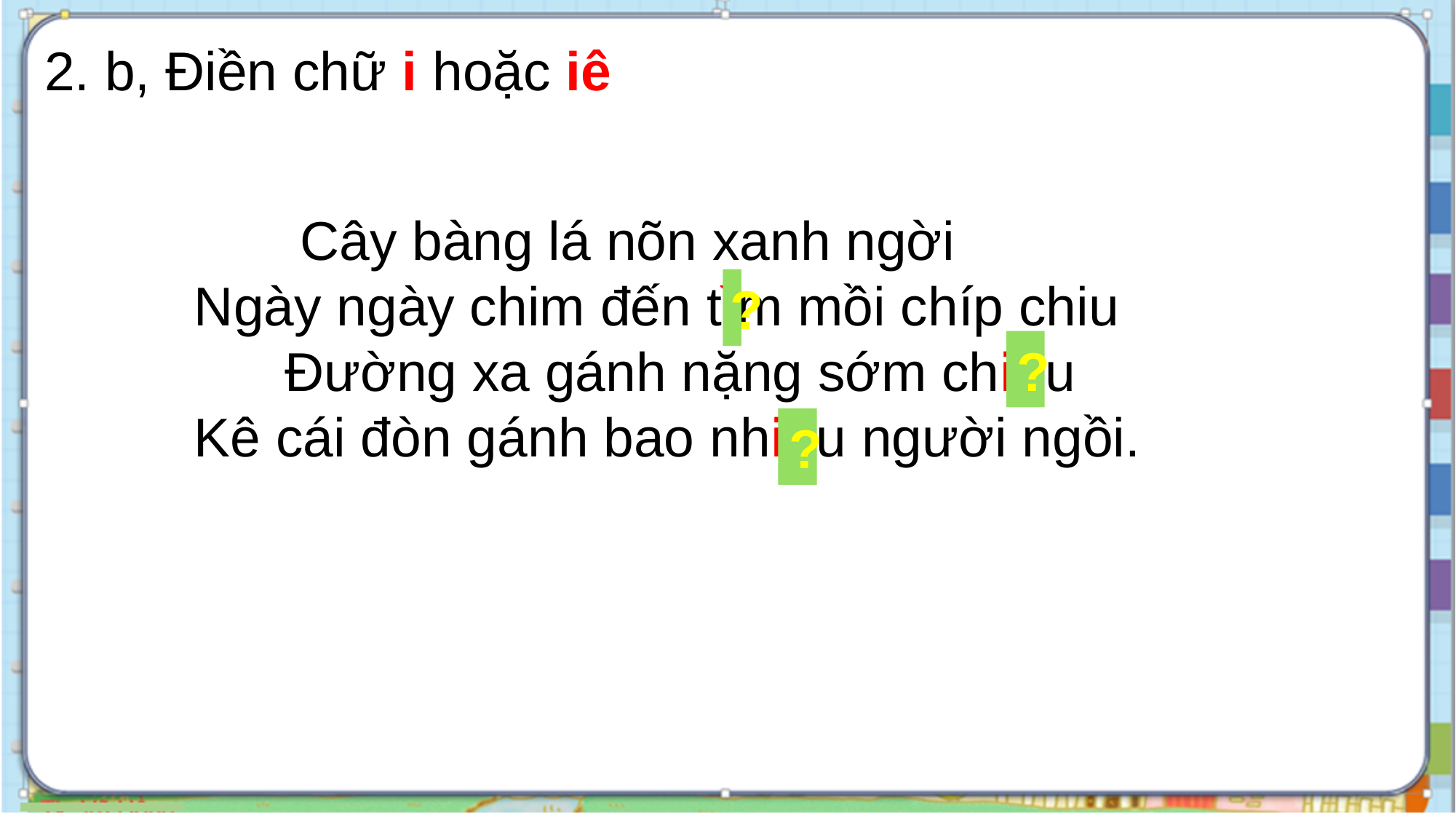

2. b, Điền chữ i hoặc iê
       Cây bàng lá nõn xanh ngời
Ngày ngày chim đến tìm mồi chíp chiu
      Đường xa gánh nặng sớm chiều
Kê cái đòn gánh bao nhiêu người ngồi.

?
?
?